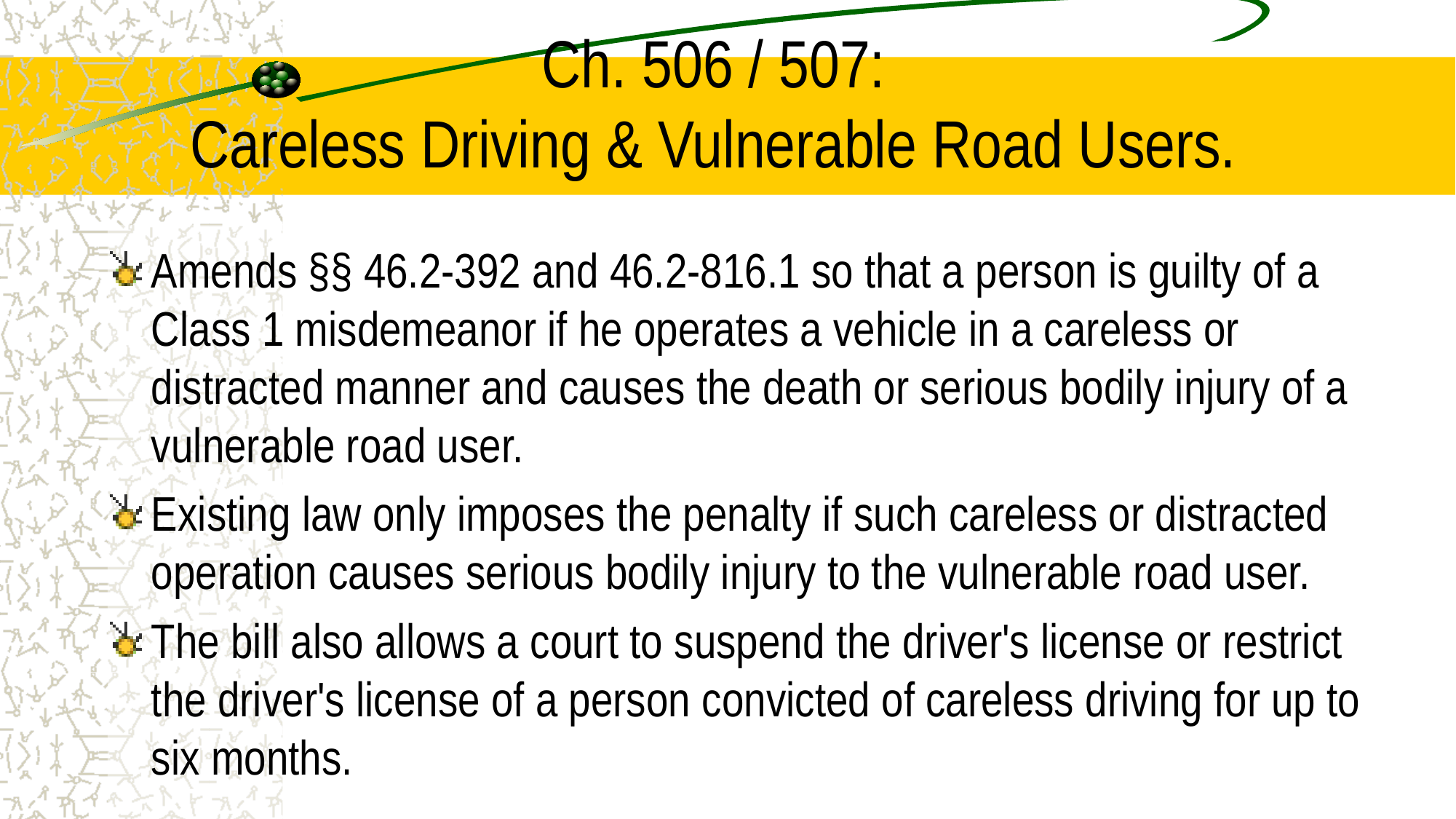

# Ch. 506 / 507: Careless Driving & Vulnerable Road Users.
Amends §§ 46.2-392 and 46.2-816.1 so that a person is guilty of a Class 1 misdemeanor if he operates a vehicle in a careless or distracted manner and causes the death or serious bodily injury of a vulnerable road user.
Existing law only imposes the penalty if such careless or distracted operation causes serious bodily injury to the vulnerable road user.
The bill also allows a court to suspend the driver's license or restrict the driver's license of a person convicted of careless driving for up to six months.